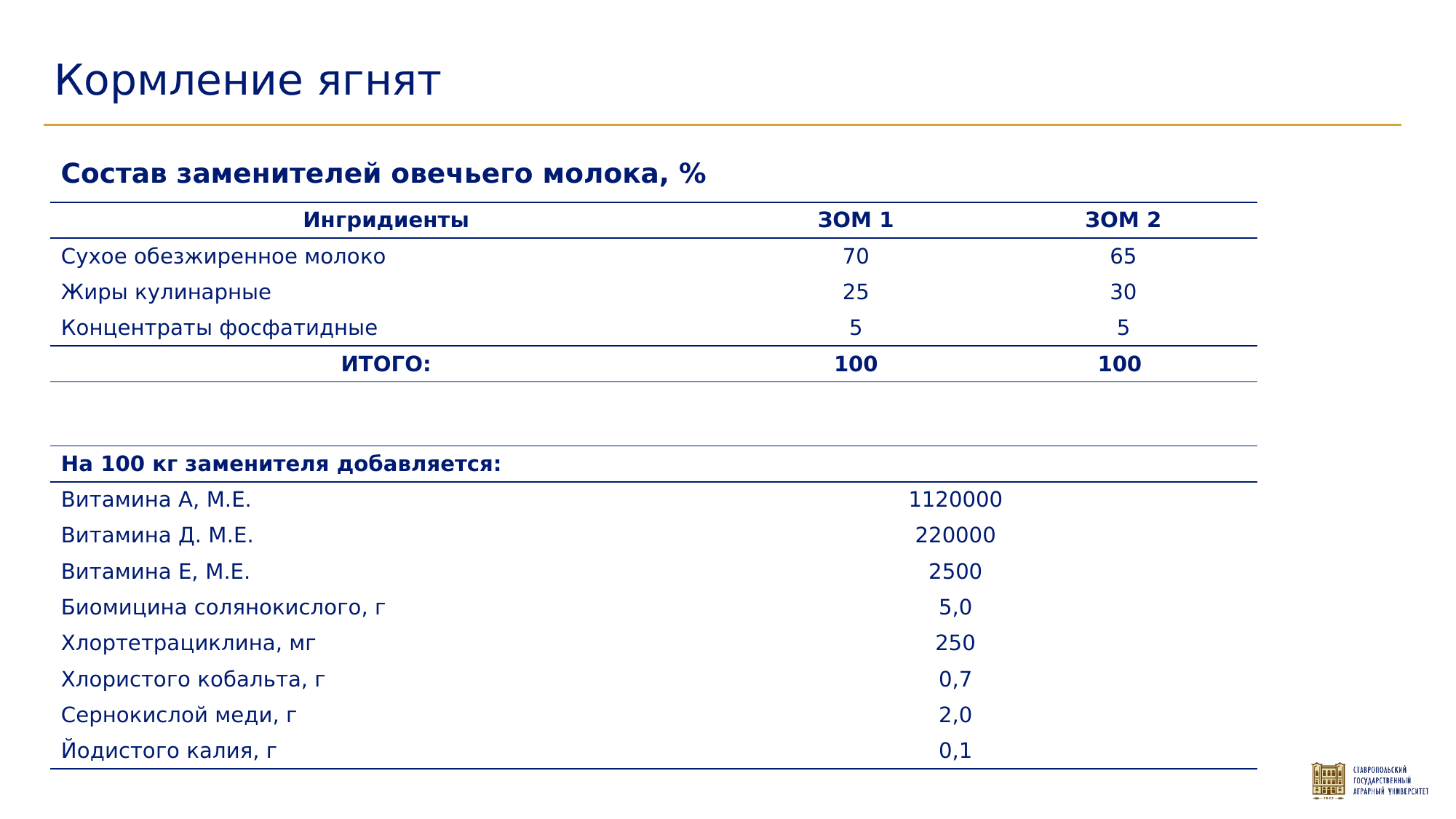

Кормление ягнят
Состав заменителей овечьего молока, %
| Ингридиенты | ЗОМ 1 | ЗОМ 2 |
| --- | --- | --- |
| Сухое обезжиренное молоко | 70 | 65 |
| Жиры кулинарные | 25 | 30 |
| Концентраты фосфатидные | 5 | 5 |
| ИТОГО: | 100 | 100 |
| На 100 кг заменителя добавляется: |  |
| --- | --- |
| Витамина А, М.Е. | 1120000 |
| Витамина Д. М.Е. | 220000 |
| Витамина Е, М.Е. | 2500 |
| Биомицина солянокислого, г | 5,0 |
| Хлортетрациклина, мг | 250 |
| Хлористого кобальта, г | 0,7 |
| Сернокислой меди, г | 2,0 |
| Йодистого калия, г | 0,1 |